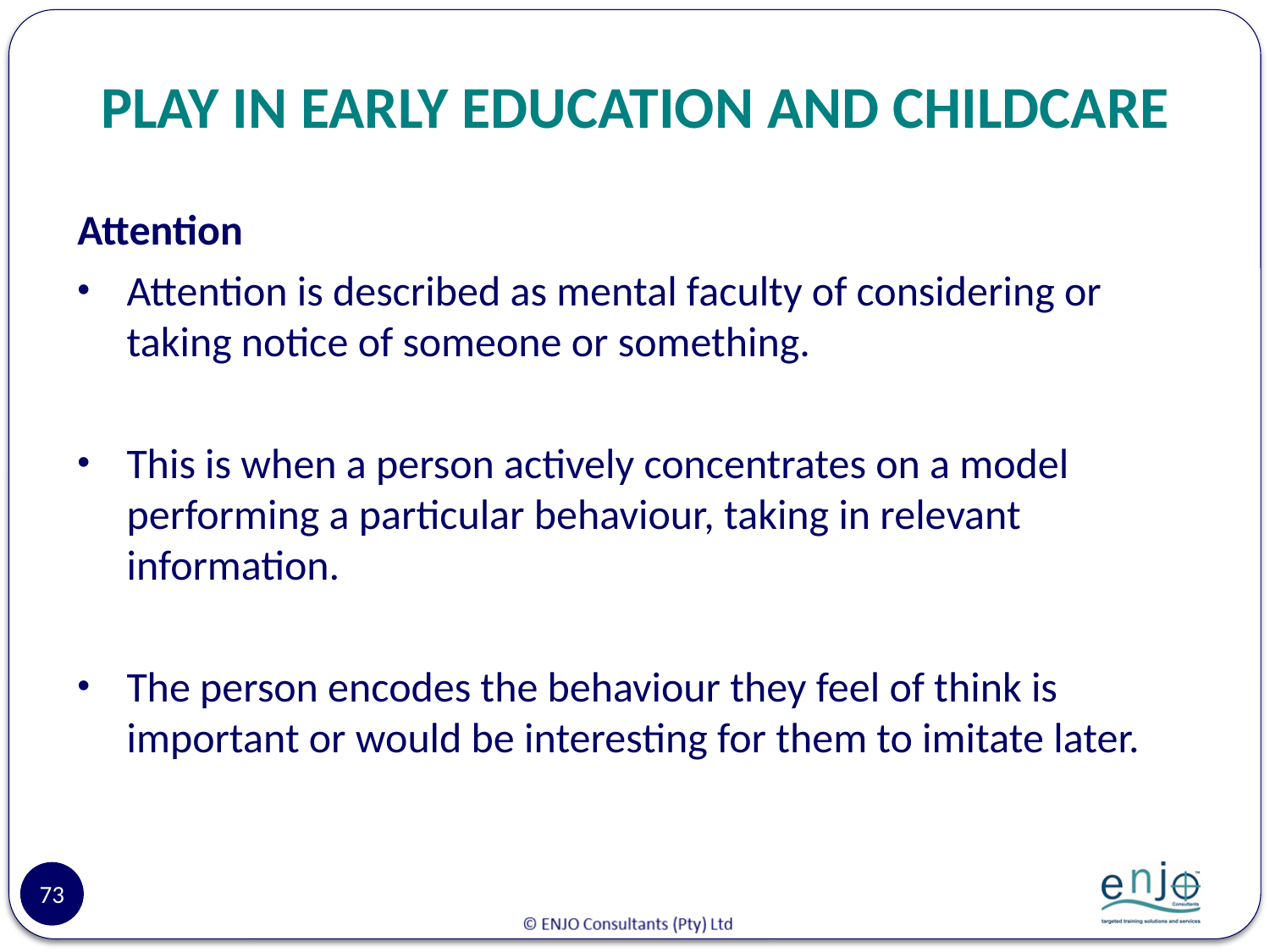

# PLAY IN EARLY EDUCATION AND CHILDCARE
Attention
Attention is described as mental faculty of considering or taking notice of someone or something.

This is when a person actively concentrates on a model performing a particular behaviour, taking in relevant information.

The person encodes the behaviour they feel of think is important or would be interesting for them to imitate later.

73